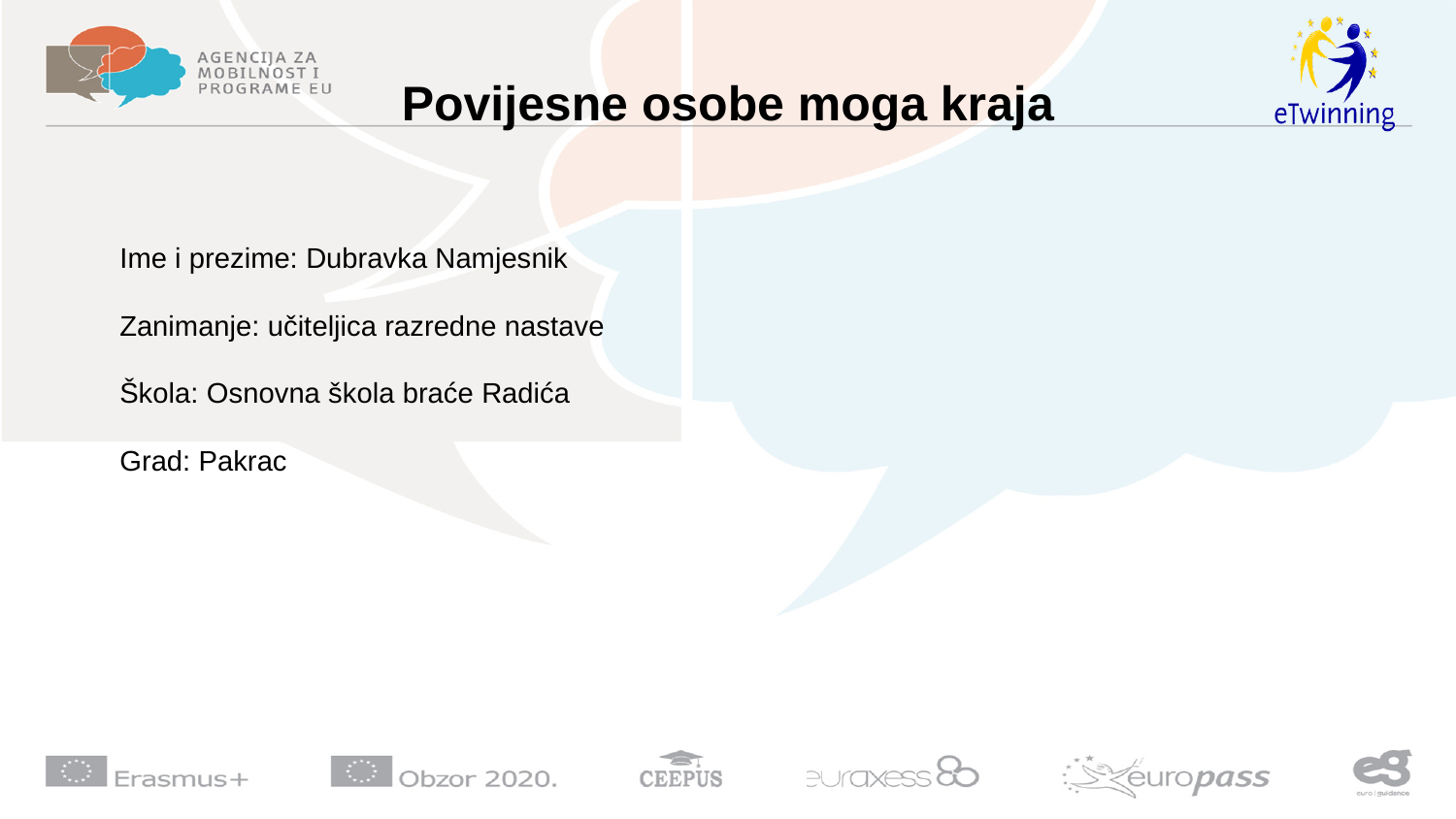

# Povijesne osobe moga kraja

Ime i prezime: Dubravka Namjesnik

Zanimanje: učiteljica razredne nastave

Škola: Osnovna škola braće Radića

Grad: Pakrac